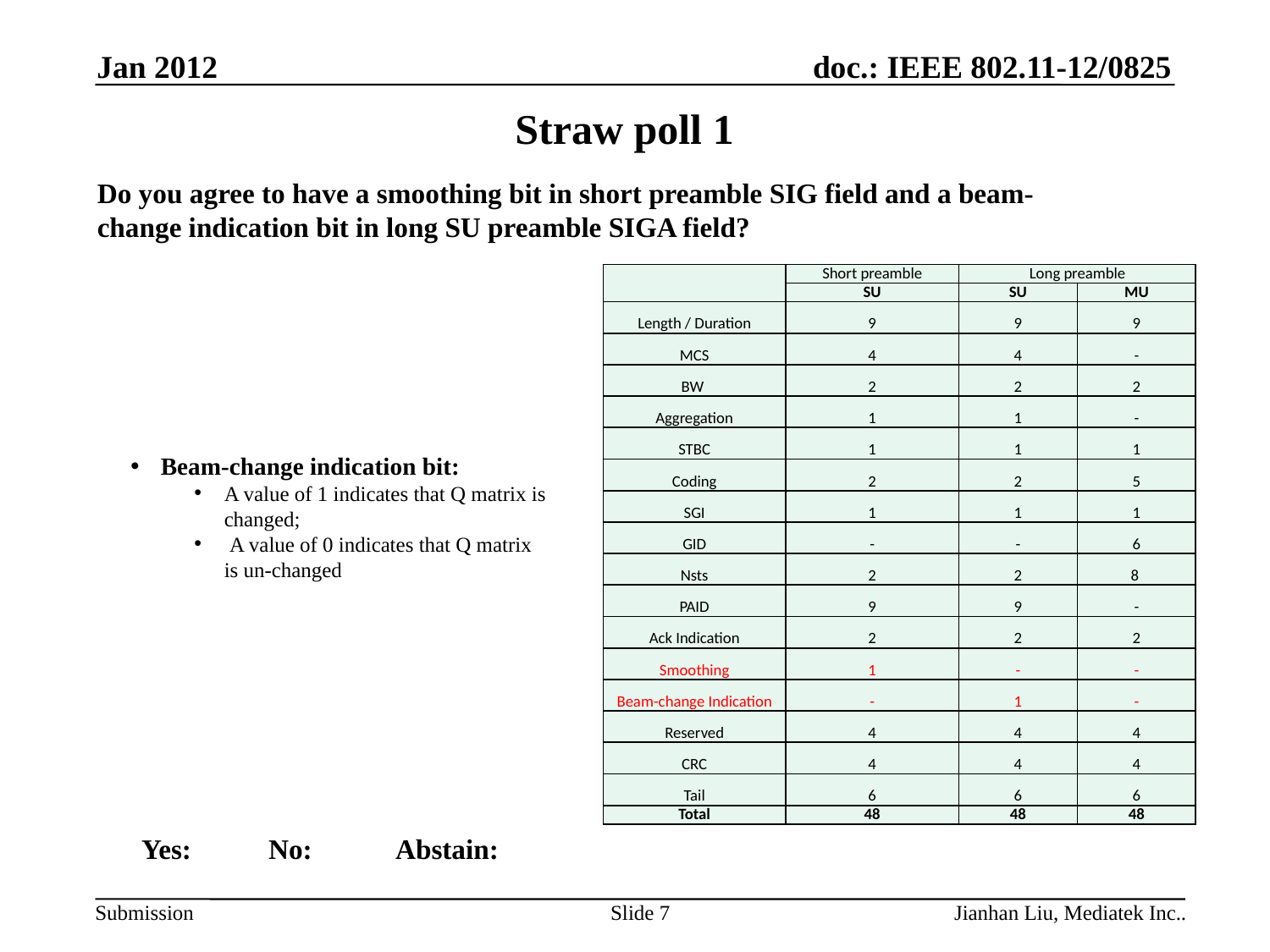

Jan 2012
# Straw poll 1
Do you agree to have a smoothing bit in short preamble SIG field and a beam-change indication bit in long SU preamble SIGA field?
|  | Short preamble | Long preamble |  |
| --- | --- | --- | --- |
|  | SU | SU | MU |
| Length / Duration | 9 | 9 | 9 |
| MCS | 4 | 4 | - |
| BW | 2 | 2 | 2 |
| Aggregation | 1 | 1 | - |
| STBC | 1 | 1 | 1 |
| Coding | 2 | 2 | 5 |
| SGI | 1 | 1 | 1 |
| GID | - | - | 6 |
| Nsts | 2 | 2 | 8 |
| PAID | 9 | 9 | - |
| Ack Indication | 2 | 2 | 2 |
| Smoothing | 1 | - | - |
| Beam-change Indication | - | 1 | - |
| Reserved | 4 | 4 | 4 |
| CRC | 4 | 4 | 4 |
| Tail | 6 | 6 | 6 |
| Total | 48 | 48 | 48 |
Beam-change indication bit:
A value of 1 indicates that Q matrix is changed;
 A value of 0 indicates that Q matrix is un-changed
Yes:	No:	Abstain:
Slide 7
Jianhan Liu, Mediatek Inc..